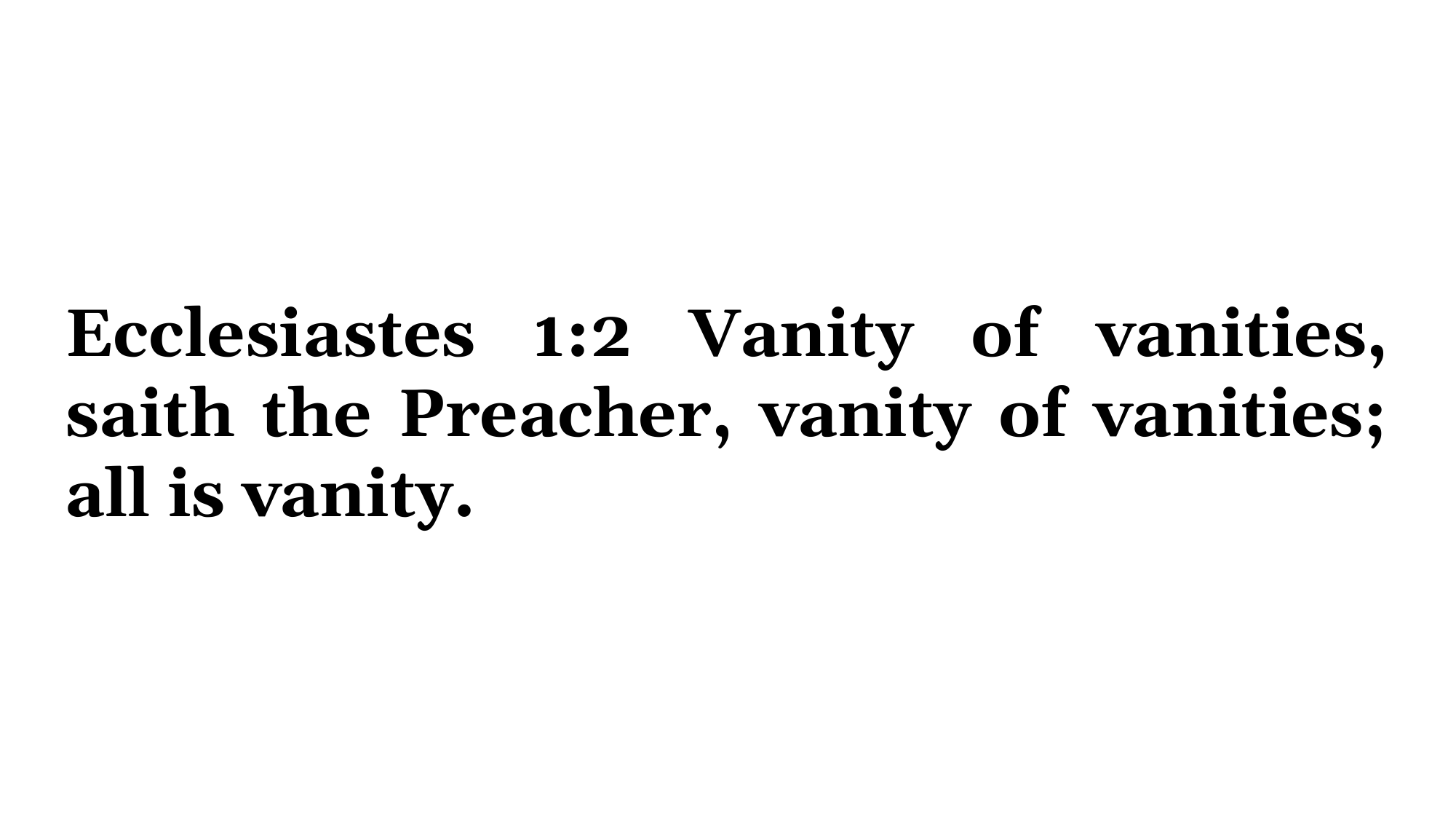

Ecclesiastes 1:2 Vanity of vanities, saith the Preacher, vanity of vanities; all is vanity.